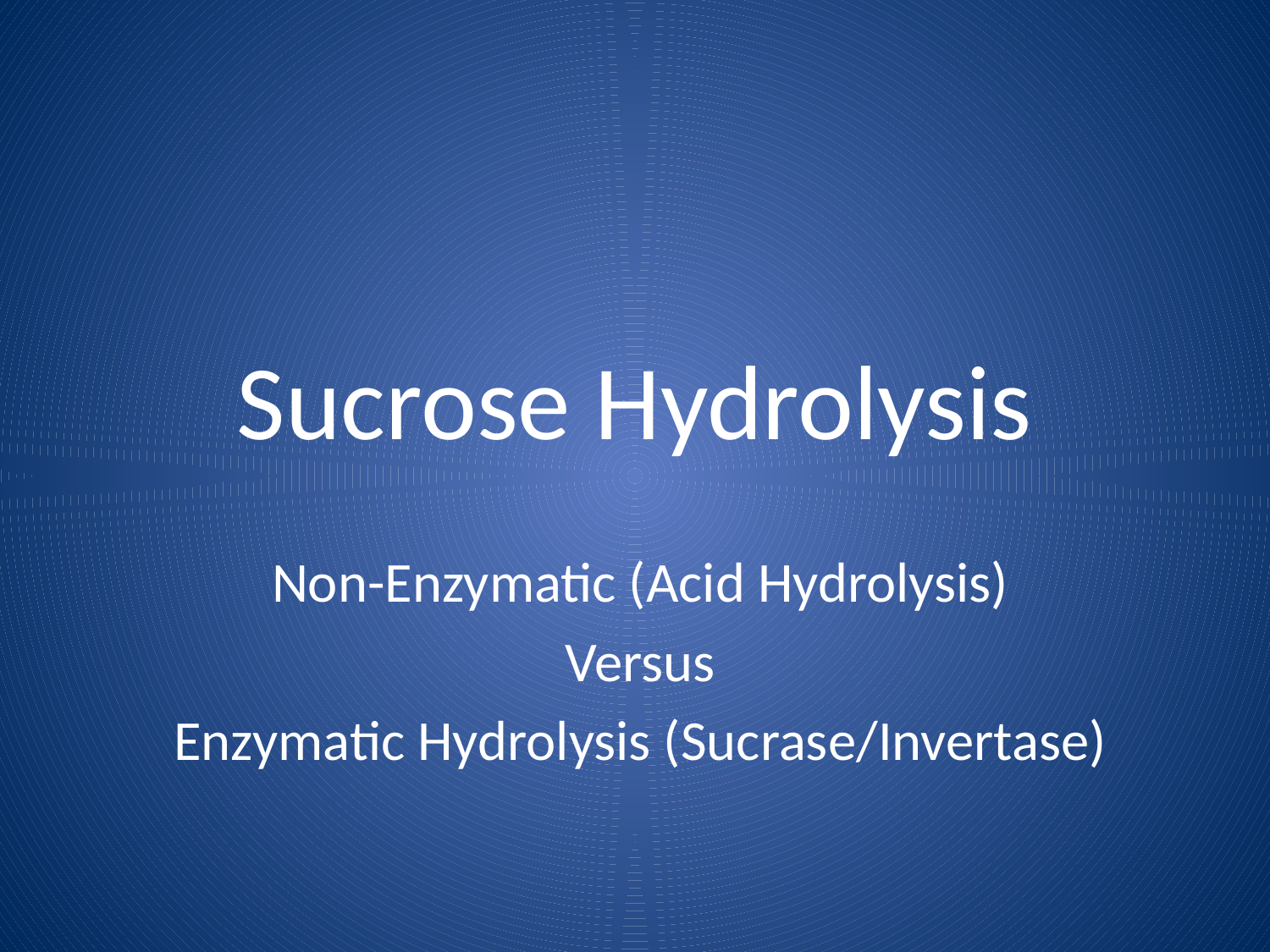

# Sucrose Hydrolysis
Non-Enzymatic (Acid Hydrolysis)
Versus
Enzymatic Hydrolysis (Sucrase/Invertase)